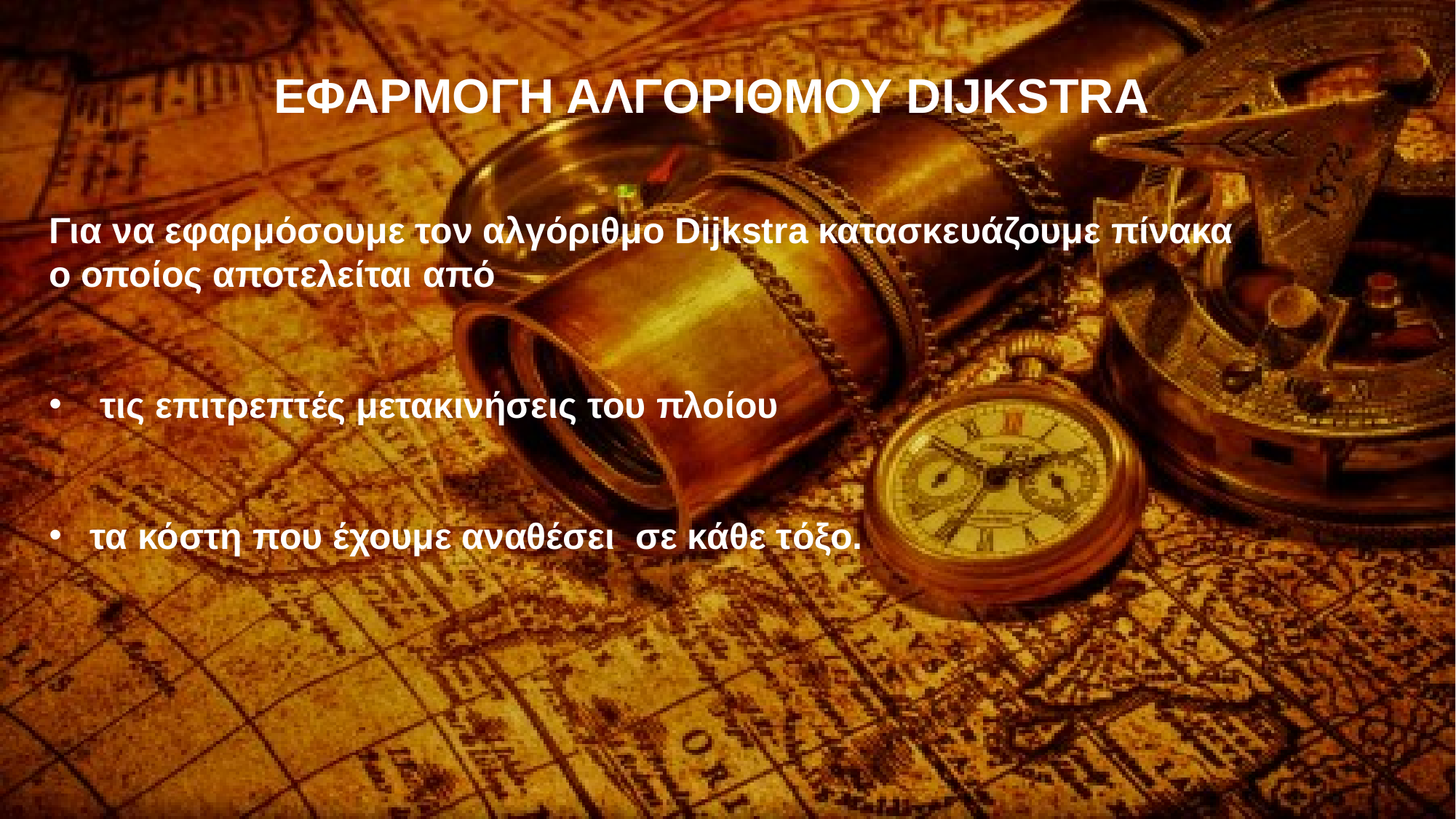

ΕΦΑΡΜΟΓΗ ΑΛΓΟΡΙΘΜΟΥ DIJKSTRA
Για να εφαρμόσουμε τον αλγόριθμο Dijkstra κατασκευάζουμε πίνακα
ο οποίος αποτελείται από

 τις επιτρεπτές μετακινήσεις του πλοίου

τα κόστη που έχουμε αναθέσει  σε κάθε τόξο.